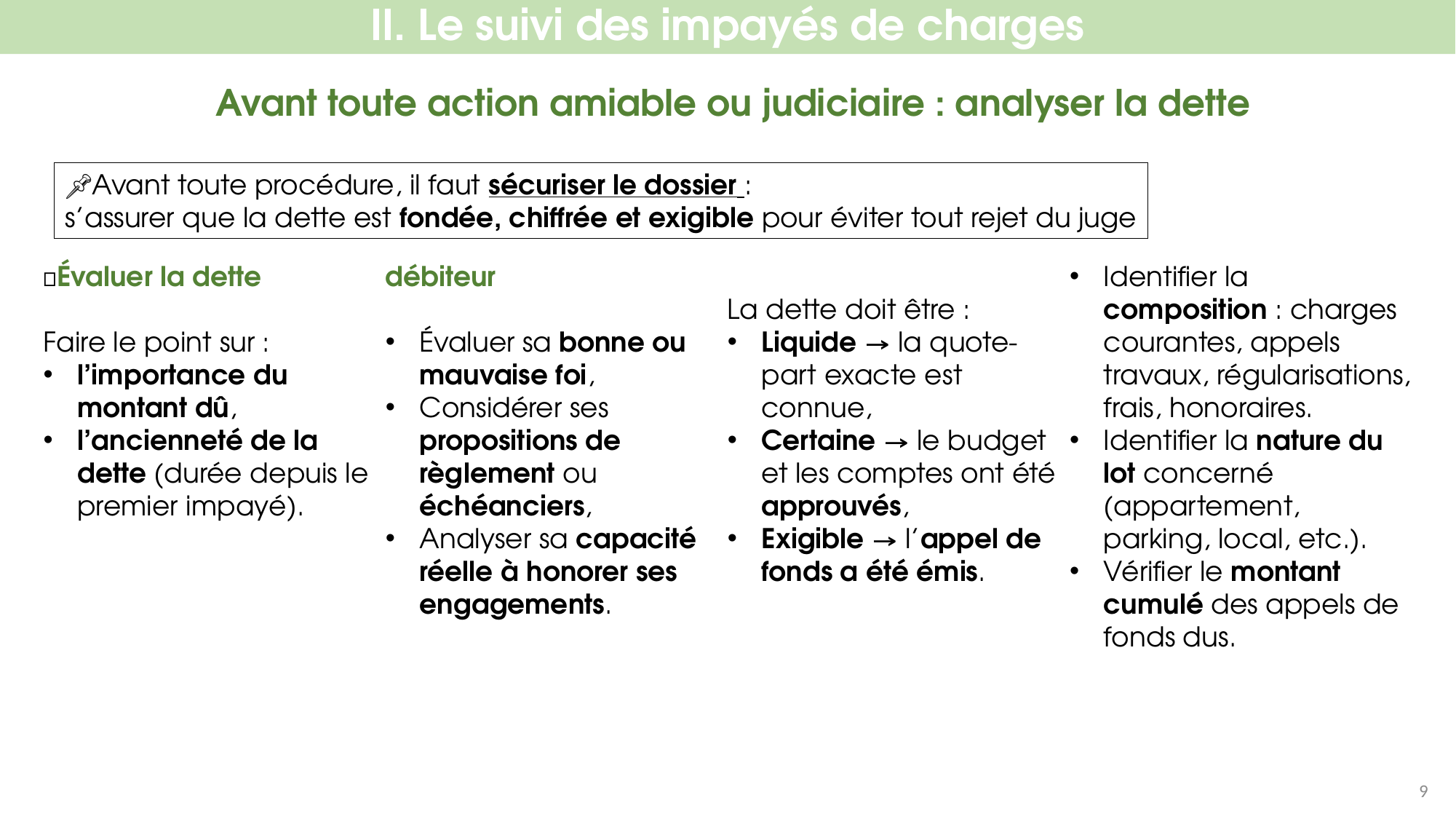

II. Le suivi des impayés de charges
Avant toute action amiable ou judiciaire : analyser la dette
📌Avant toute procédure, il faut sécuriser le dossier :
s’assurer que la dette est fondée, chiffrée et exigible pour éviter tout rejet du juge
🧮Évaluer la dette
Faire le point sur :
l’importance du montant dû,
l’ancienneté de la dette (durée depuis le premier impayé).

👤Examiner la situation du débiteur
Évaluer sa bonne ou mauvaise foi,
Considérer ses propositions de règlement ou échéanciers,
Analyser sa capacité réelle à honorer ses engagements.

⚖️Vérifier la nature juridique de la créance
La dette doit être :
Liquide → la quote-part exacte est connue,
Certaine → le budget et les comptes ont été approuvés,
Exigible → l’appel de fonds a été émis.

📂Décomposer et qualifier la dette
Identifier la composition : charges courantes, appels travaux, régularisations, frais, honoraires.
Identifier la nature du lot concerné (appartement, parking, local, etc.).
Vérifier le montant cumulé des appels de fonds dus.

9